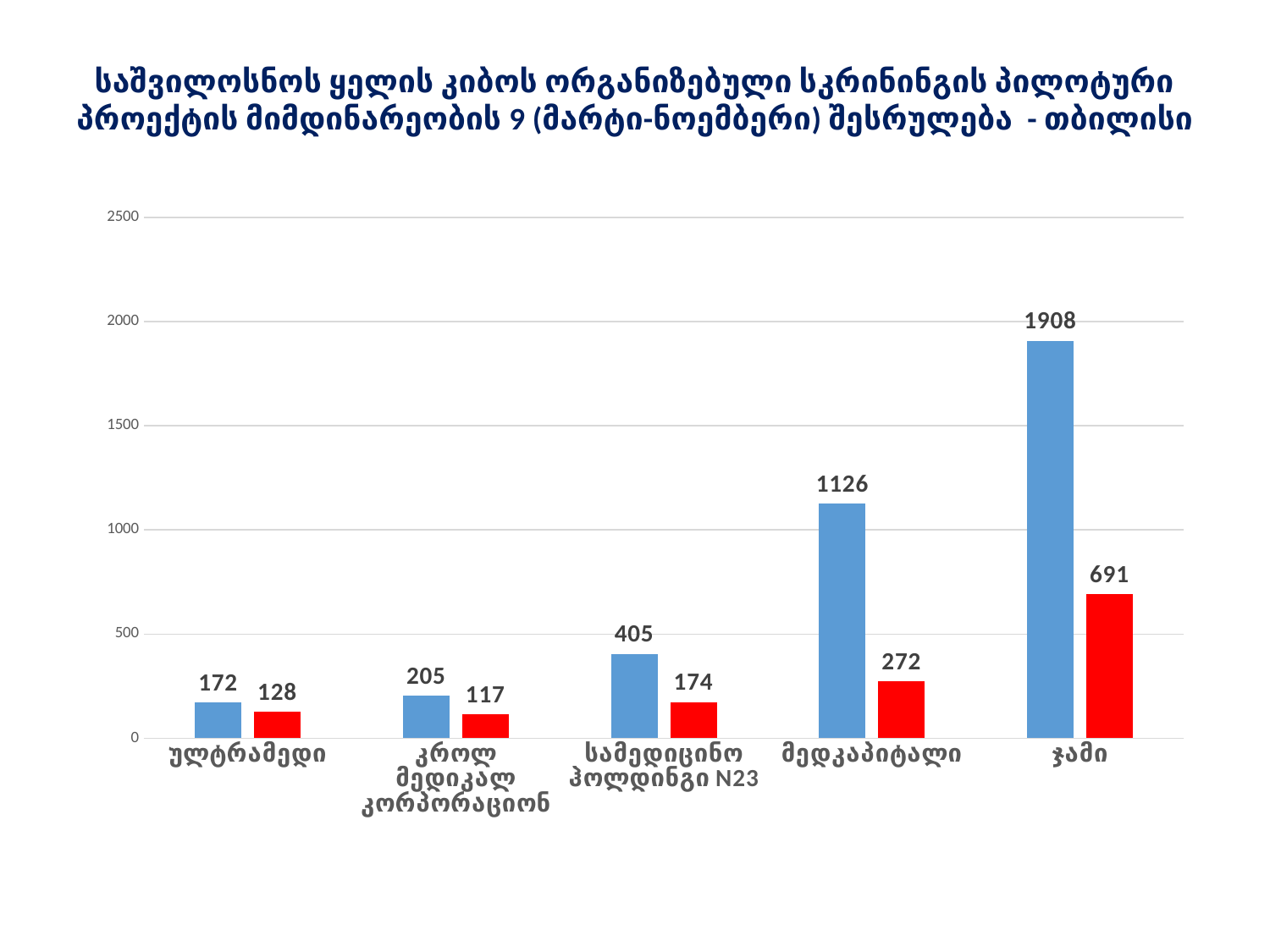

# საშვილოსნოს ყელის კიბოს ორგანიზებული სკრინინგის პილოტური პროექტის მიმდინარეობის 9 (მარტი-ნოემბერი) შესრულება  - თბილისი

### Chart

| Category | 10 თვის 30%  მოცვა | მოცვა 9  თვე  მარტი სექტემბერი |
|---|---|---|
| ულტრამედი | 172.0 | 128.0 |
| კროლ მედიკალ კორპორაციონ | 205.0 | 117.0 |
| სამედიცინო ჰოლდინგი N23 | 405.0 | 174.0 |
| მედკაპიტალი | 1126.0 | 272.0 |
| ჯამი | 1908.0 | 691.0 |